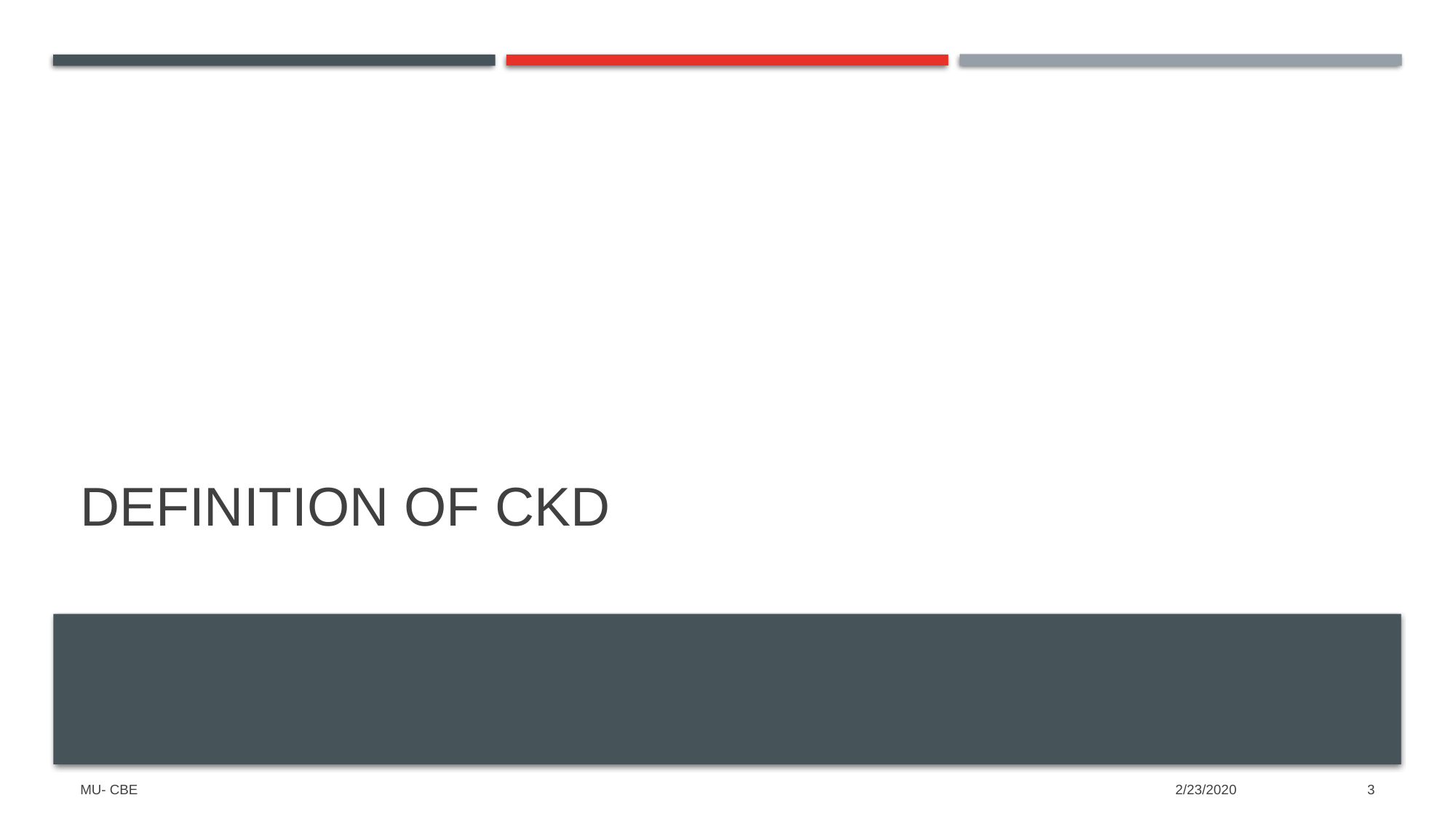

# Definition of ckd

MU- CBE
2/23/2020
3